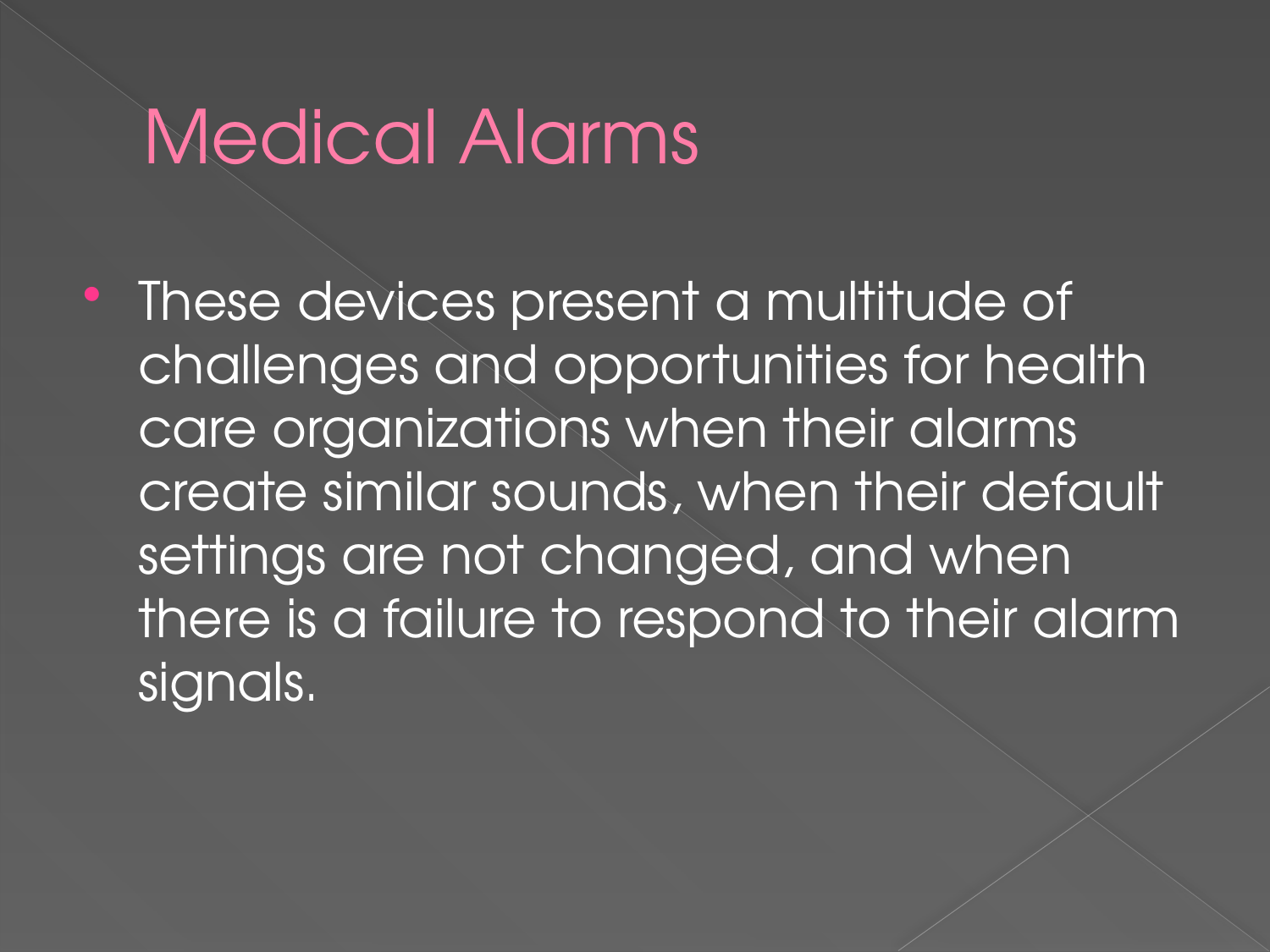

# Medical Alarms
These devices present a multitude of challenges and opportunities for health care organizations when their alarms create similar sounds, when their default settings are not changed, and when there is a failure to respond to their alarm signals.